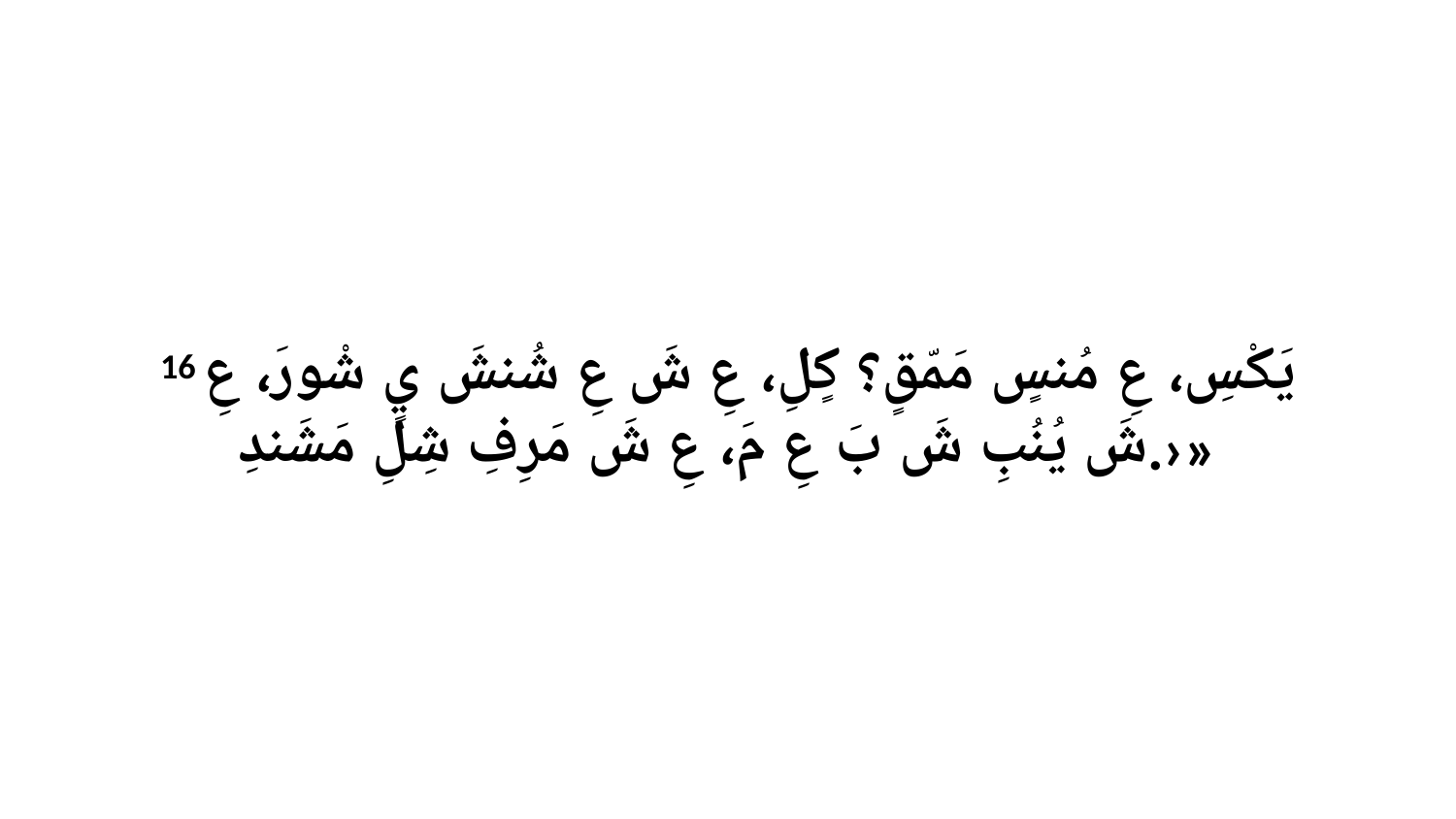

16 يَكْسِ، عِ مُنسٍ مَمّقٍ؟ كٍلِ، عِ شَ عِ شُنشَ يٍ شْورَ، عِ شَ يُنُبِ شَ بَ عِ مَ، عِ شَ مَرِفِ شِلِ مَشَندِ.›»